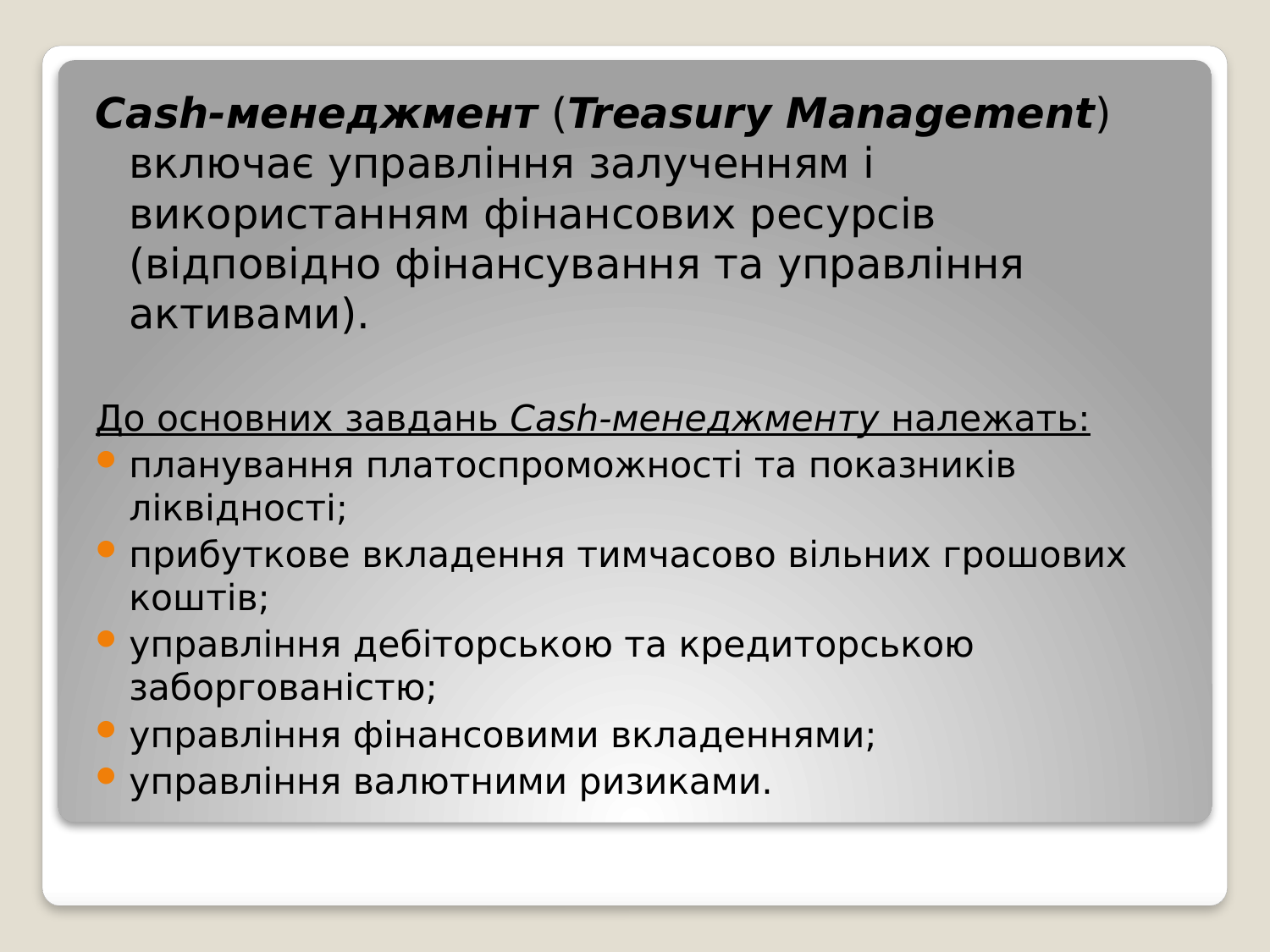

Cash-менеджмент (Treasury Management) включає управління залученням і використанням фінансових ресурсів (відповідно фінансування та управління активами).

До основних завдань Cash-менеджменту належать:
планування платоспроможності та показників ліквідності;
прибуткове вкладення тимчасово вільних грошових коштів;
управління дебіторською та кредиторською заборгованістю;
управління фінансовими вкладеннями;
управління валютними ризиками.